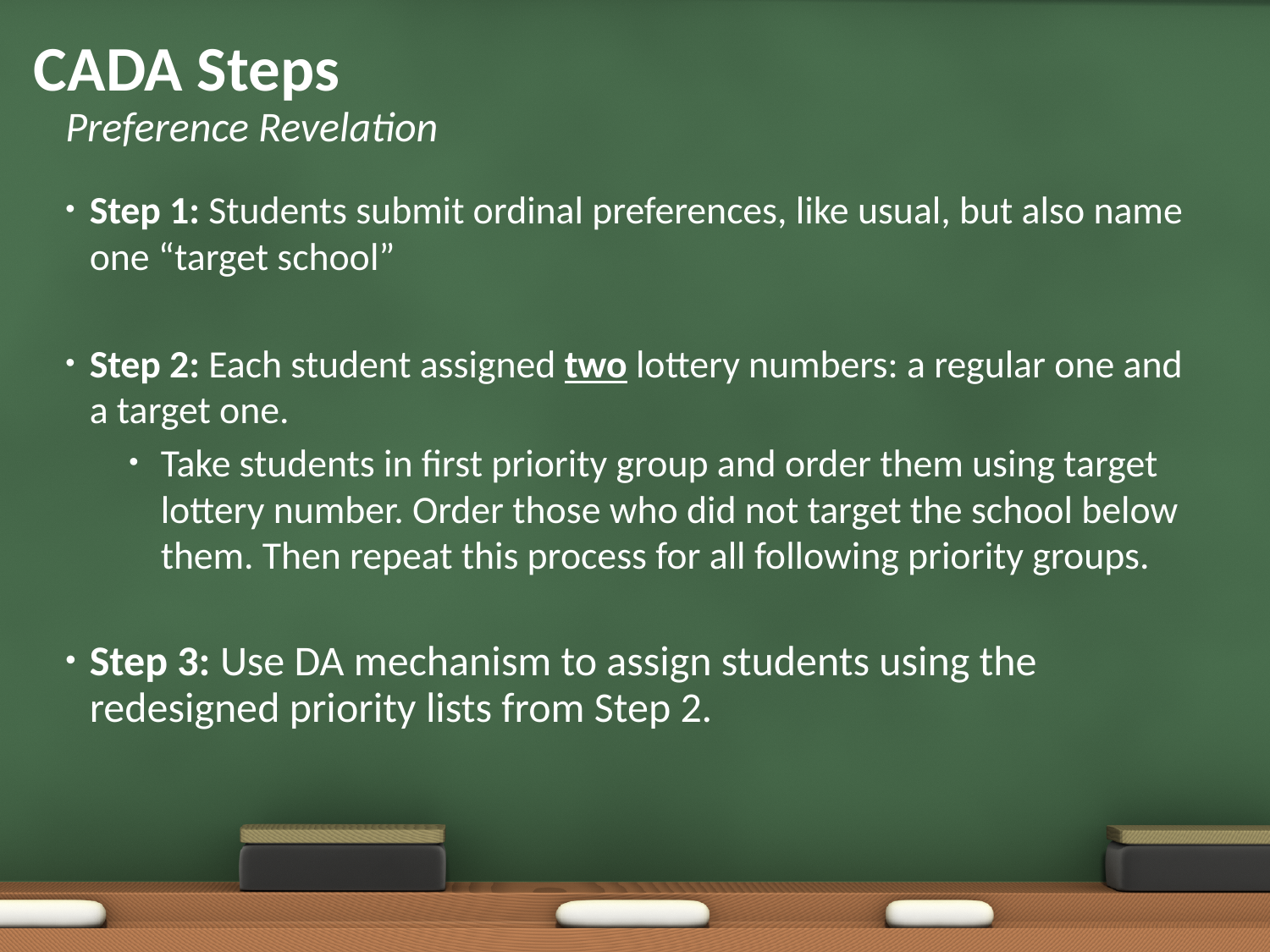

# CADA Steps
Preference Revelation
Step 1: Students submit ordinal preferences, like usual, but also name one “target school”

Step 2: Each student assigned two lottery numbers: a regular one and a target one.
Take students in first priority group and order them using target lottery number. Order those who did not target the school below them. Then repeat this process for all following priority groups.

Step 3: Use DA mechanism to assign students using the redesigned priority lists from Step 2.